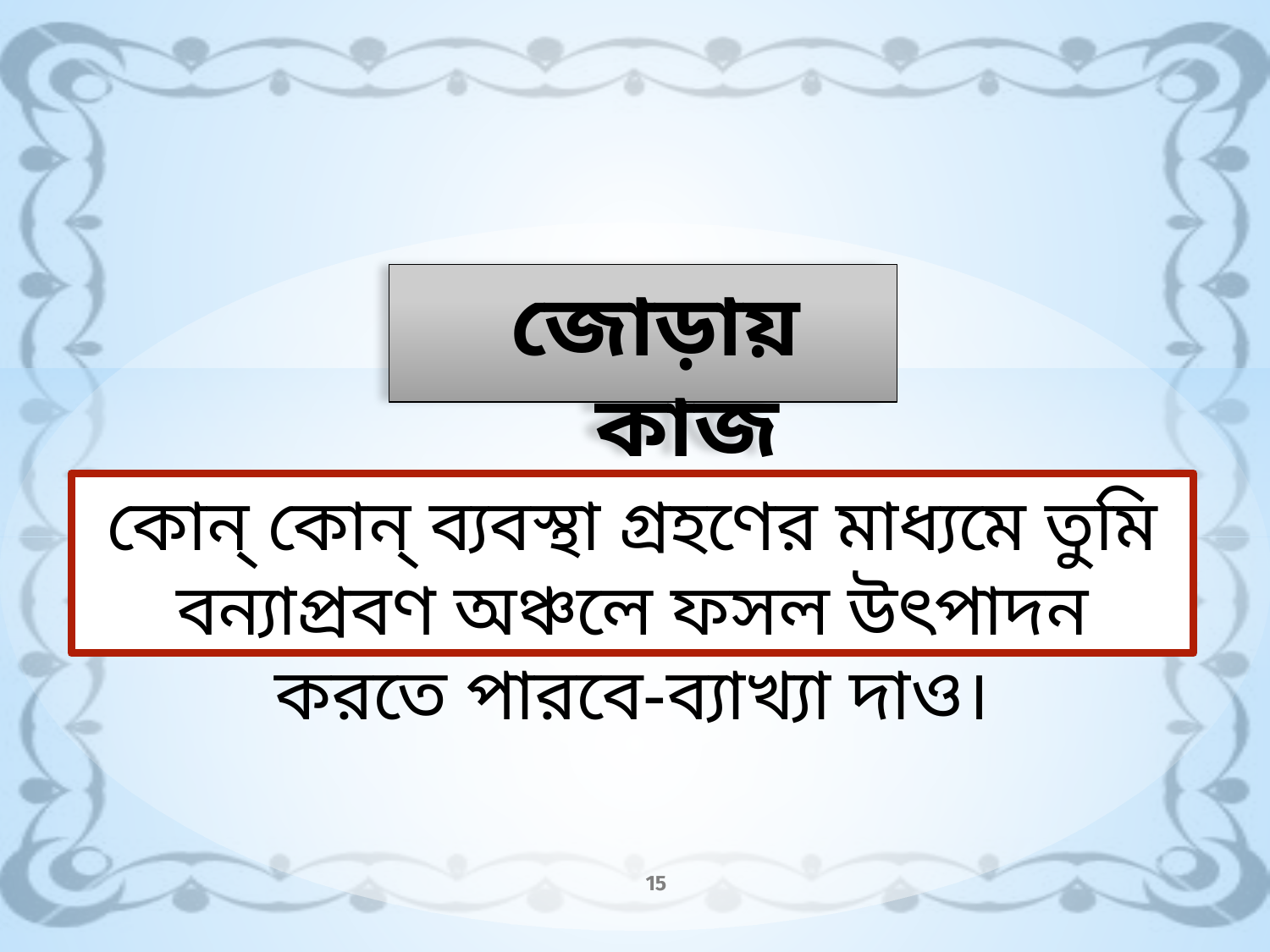

# জোড়ায় কাজ
কোন্ কোন্ ব্যবস্থা গ্রহণের মাধ্যমে তুমি বন্যাপ্রবণ অঞ্চলে ফসল উৎপাদন করতে পারবে-ব্যাখ্যা দাও।
15